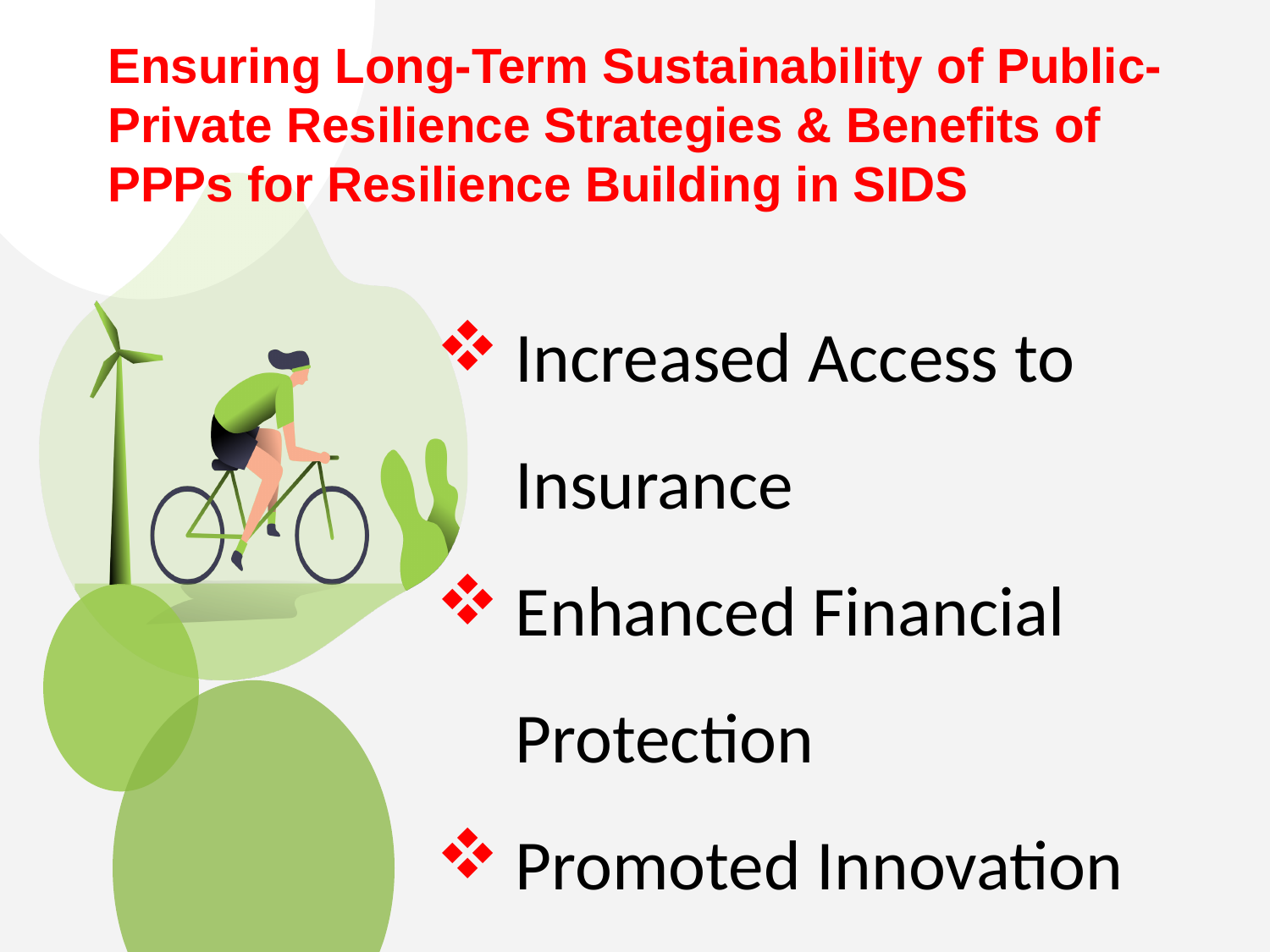

# Ensuring Long-Term Sustainability of Public-Private Resilience Strategies & Benefits of PPPs for Resilience Building in SIDS
Increased Access to Insurance
Enhanced Financial Protection
Promoted Innovation